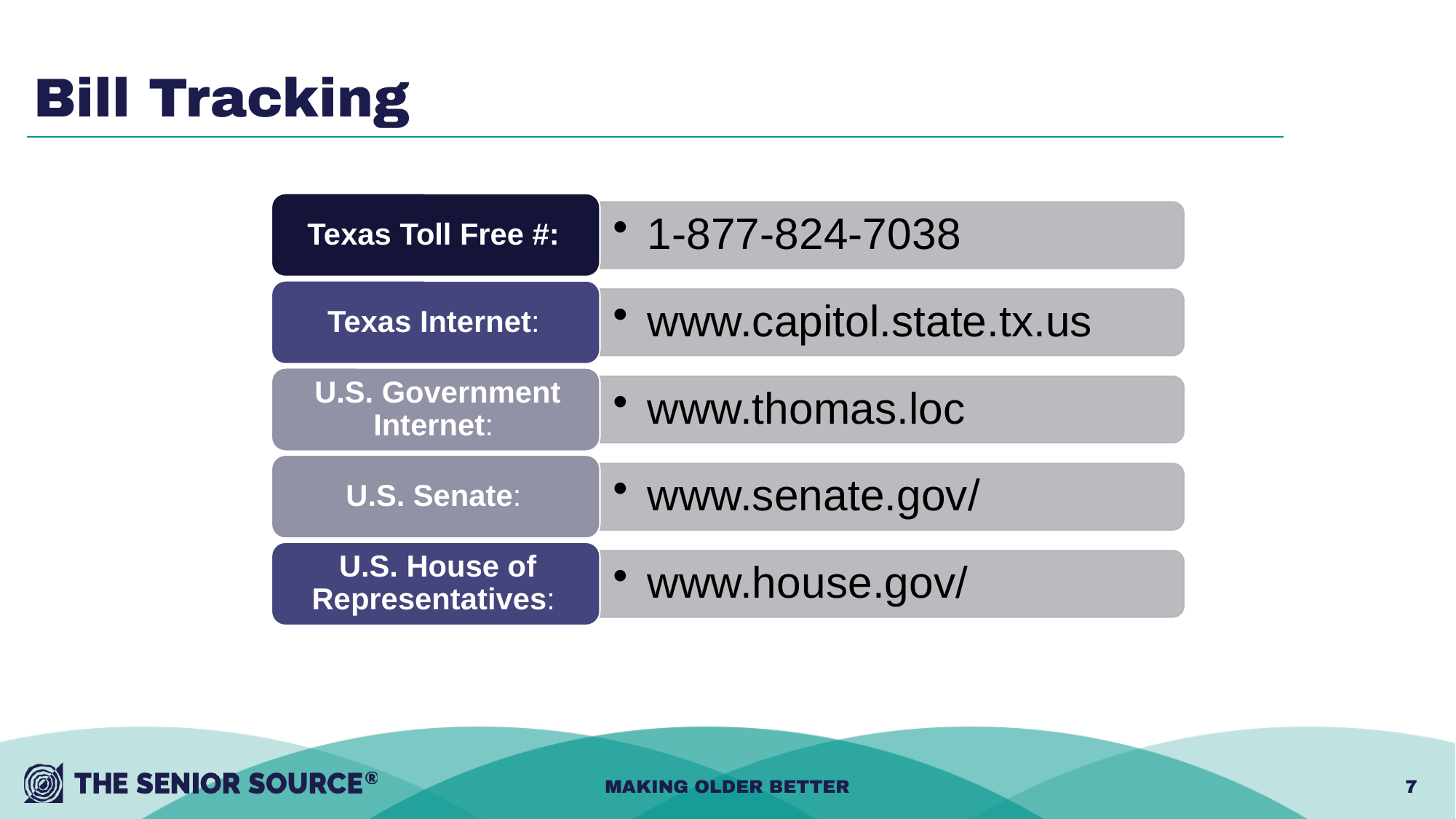

# Bill Tracking
1-877-824-7038
Texas Toll Free #:
www.capitol.state.tx.us
Texas Internet:
www.thomas.loc
U.S. Government Internet:
www.senate.gov/
U.S. Senate:
www.house.gov/
U.S. House of Representatives:
MAKING OLDER BETTER
7